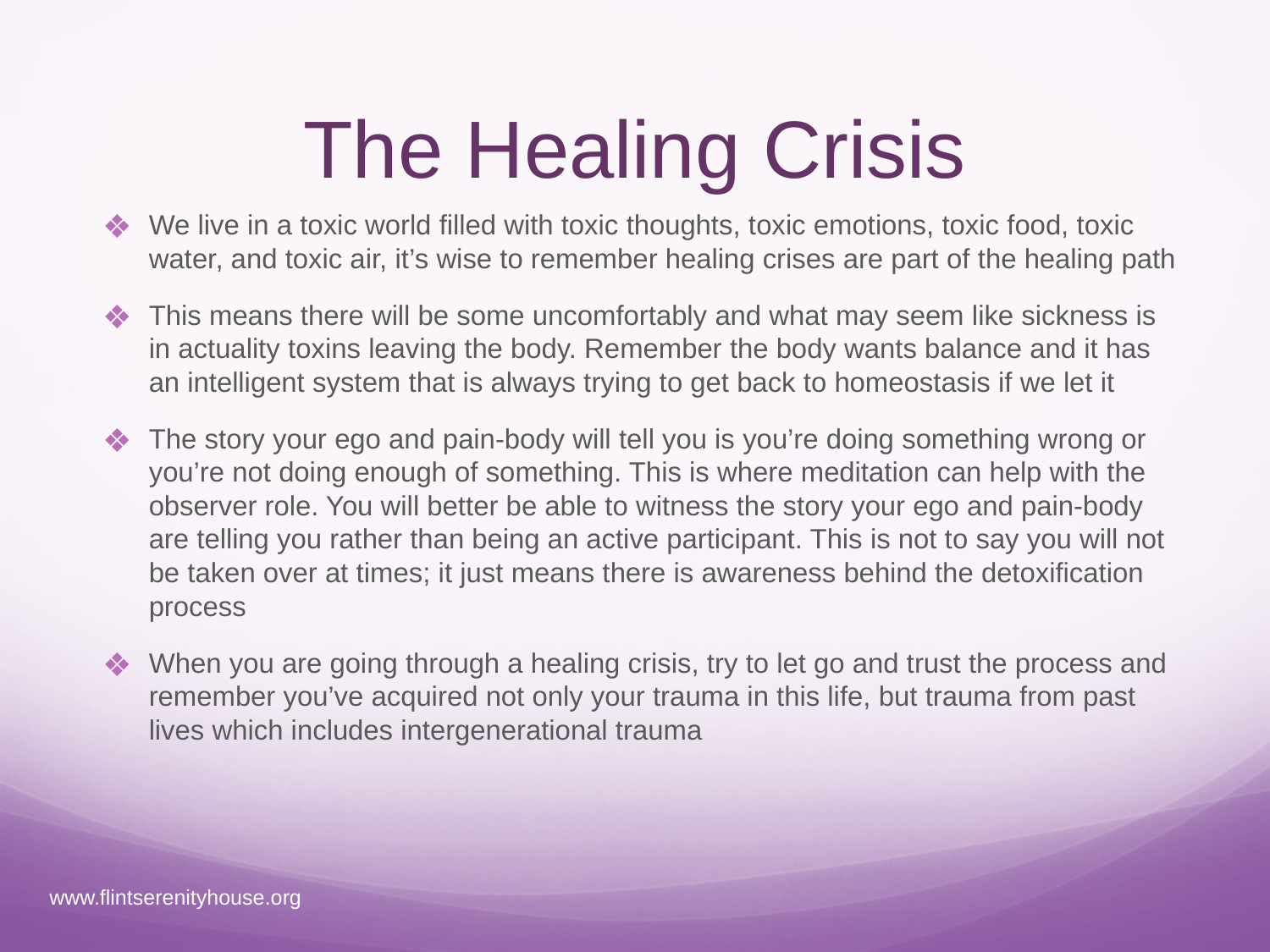

# The Healing Crisis
We live in a toxic world filled with toxic thoughts, toxic emotions, toxic food, toxic water, and toxic air, it’s wise to remember healing crises are part of the healing path
This means there will be some uncomfortably and what may seem like sickness is in actuality toxins leaving the body. Remember the body wants balance and it has an intelligent system that is always trying to get back to homeostasis if we let it
The story your ego and pain-body will tell you is you’re doing something wrong or you’re not doing enough of something. This is where meditation can help with the observer role. You will better be able to witness the story your ego and pain-body are telling you rather than being an active participant. This is not to say you will not be taken over at times; it just means there is awareness behind the detoxification process
When you are going through a healing crisis, try to let go and trust the process and remember you’ve acquired not only your trauma in this life, but trauma from past lives which includes intergenerational trauma

www.flintserenityhouse.org